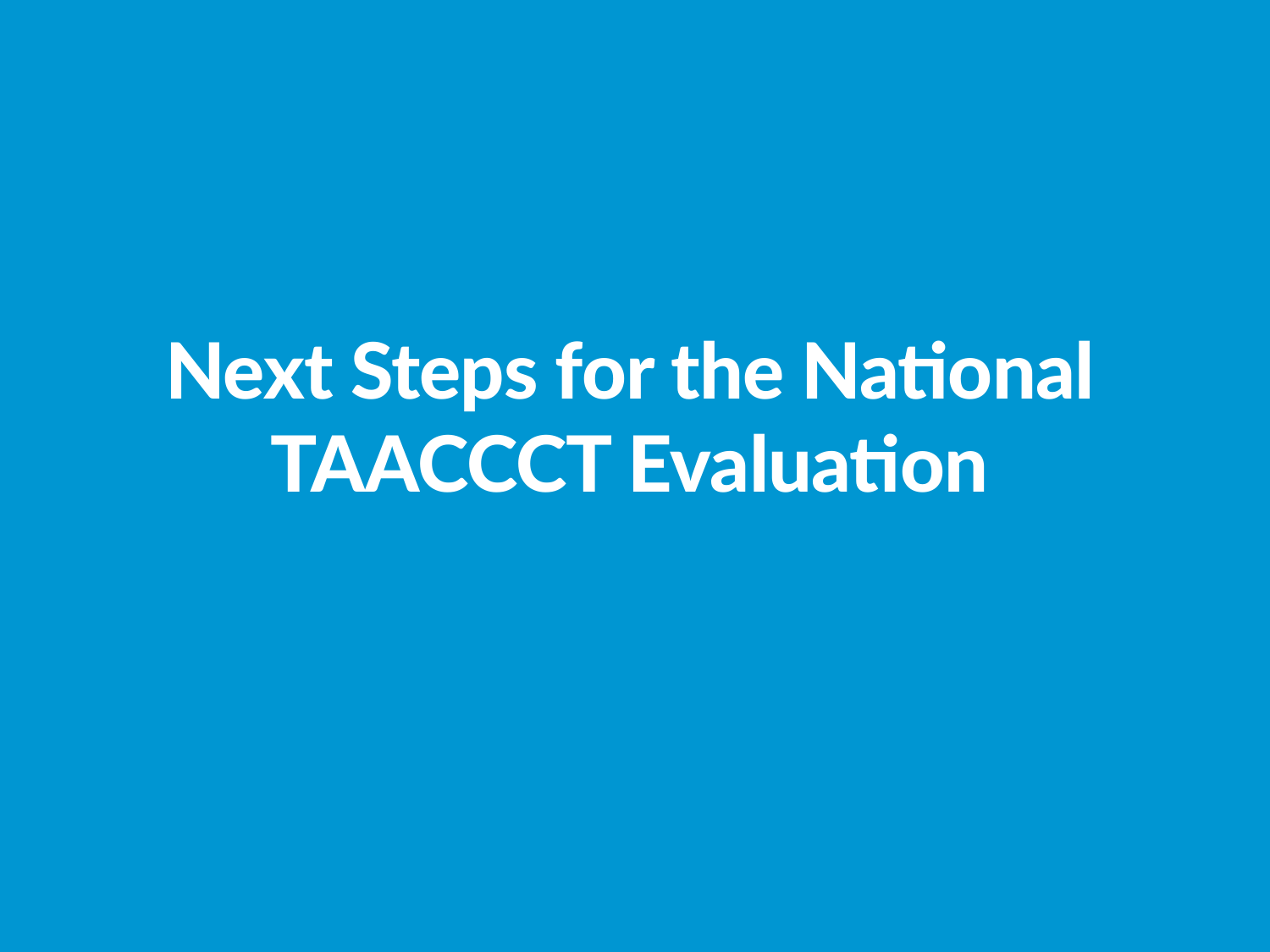

# Next Steps for the National TAACCCT Evaluation